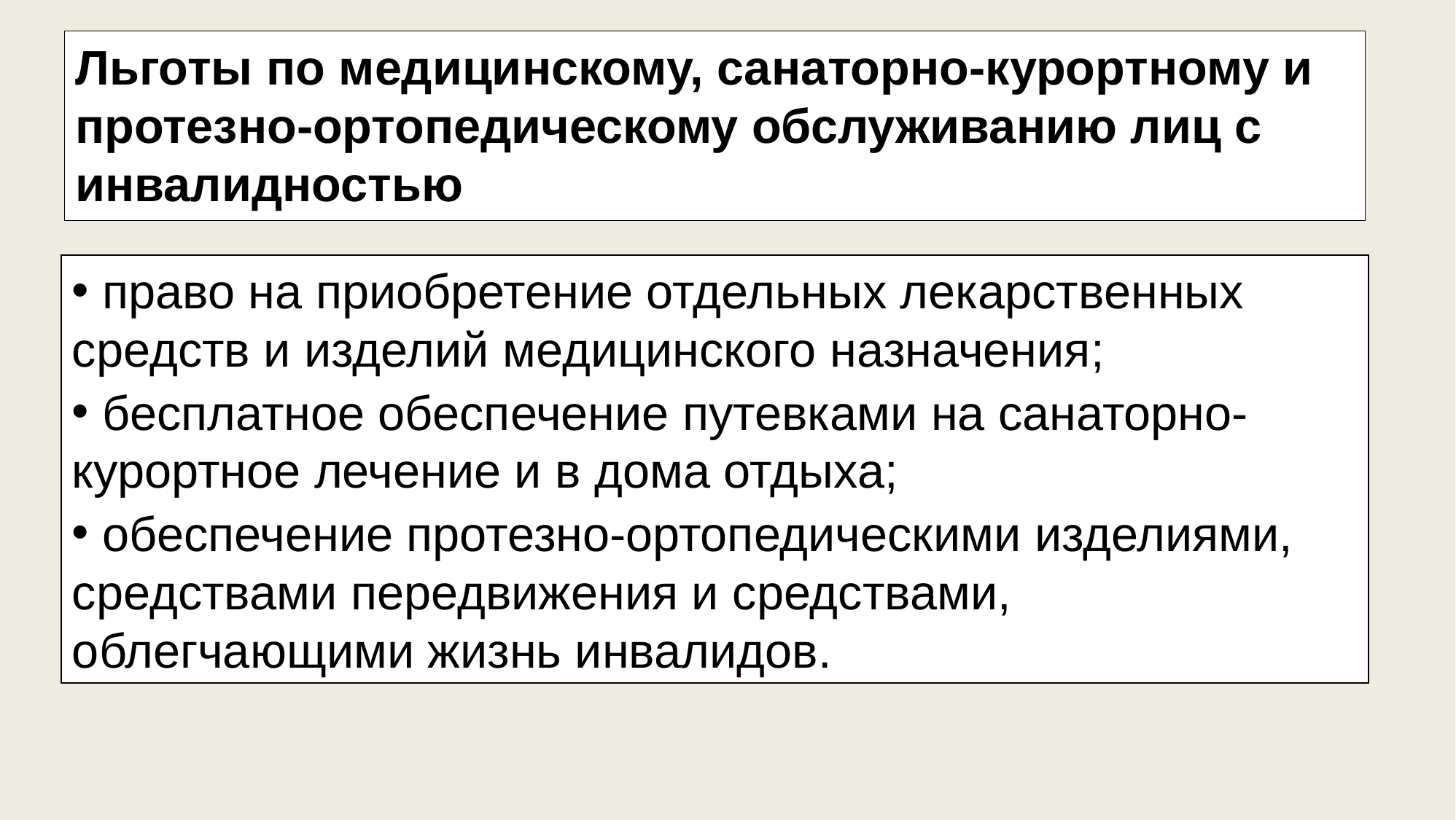

Льготы по медицинскому, санаторно-курортному и протезно-ортопедическому обслуживанию лиц с инвалидностью
 право на приобретение отдельных лекарственных средств и изделий медицинского назначения;
 бесплатное обеспечение путевками на санаторно-курортное лечение и в дома отдыха;
 обеспечение протезно-ортопедическими изделиями, средствами передвижения и средствами, облегчающими жизнь инвалидов.